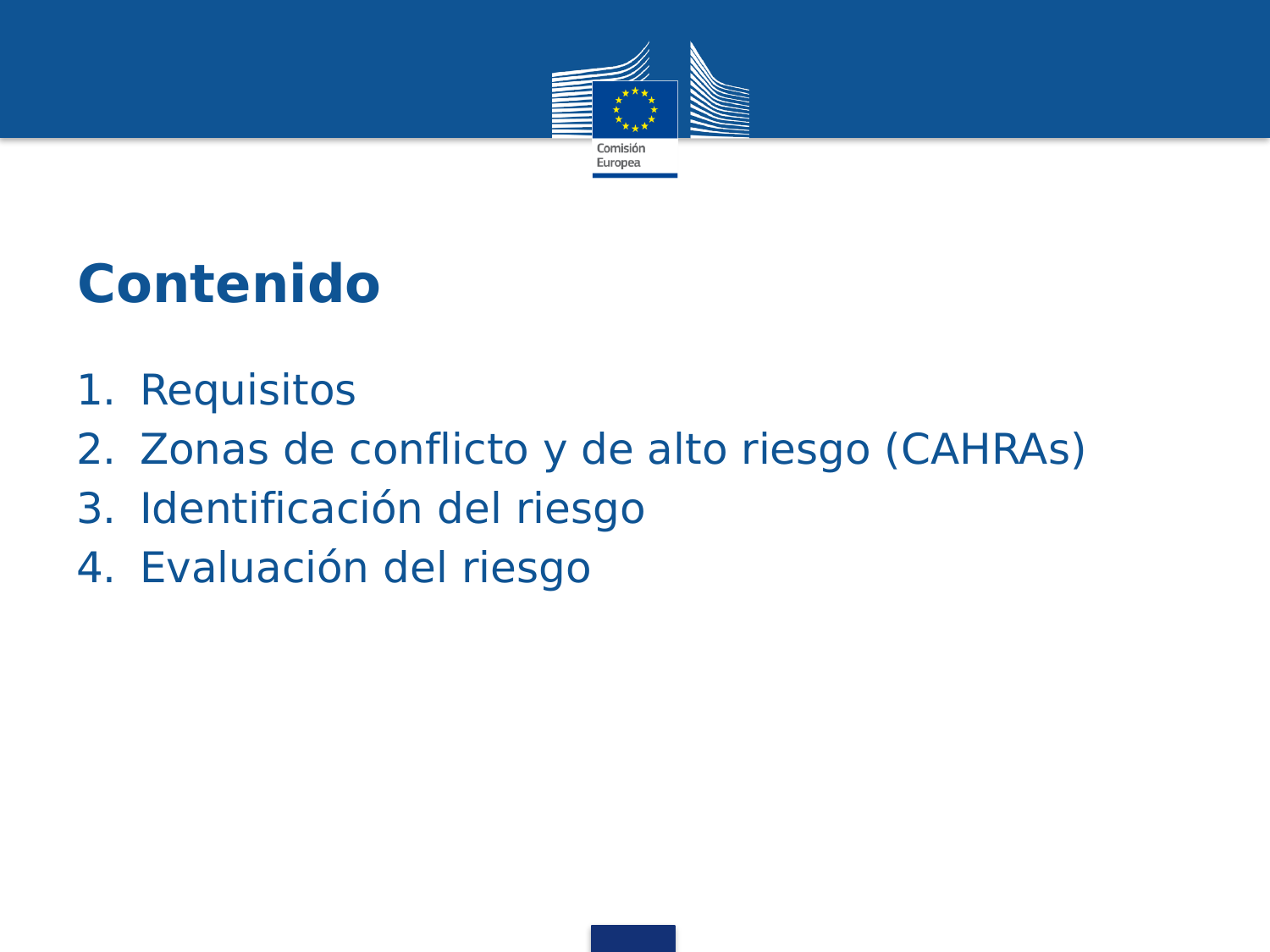

# Contenido
Requisitos
Zonas de conflicto y de alto riesgo (CAHRAs)
Identificación del riesgo
Evaluación del riesgo